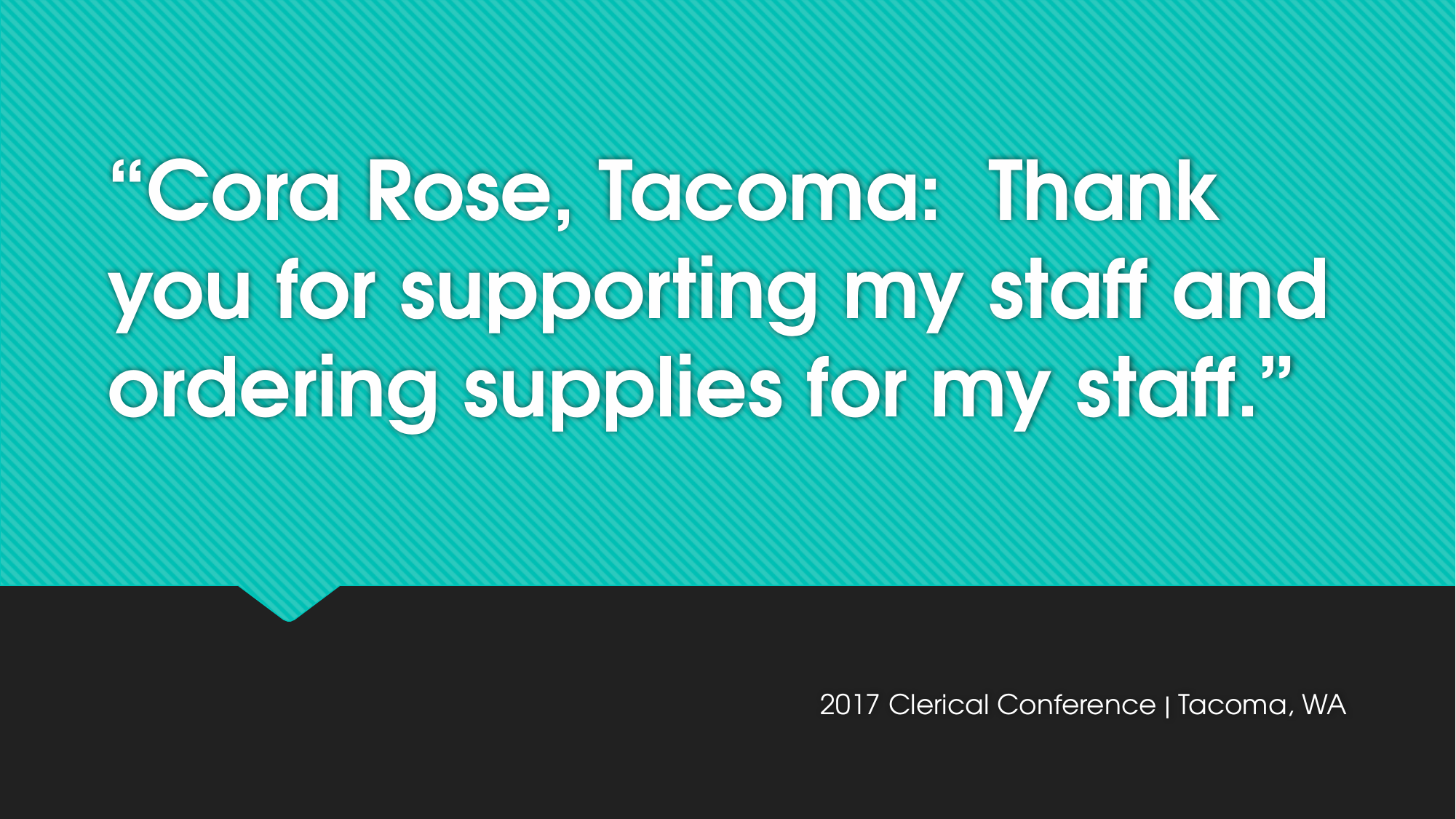

# “Cora Rose, Tacoma:  Thank you for supporting my staff and ordering supplies for my staff.”
2017 Clerical Conference | Tacoma, WA